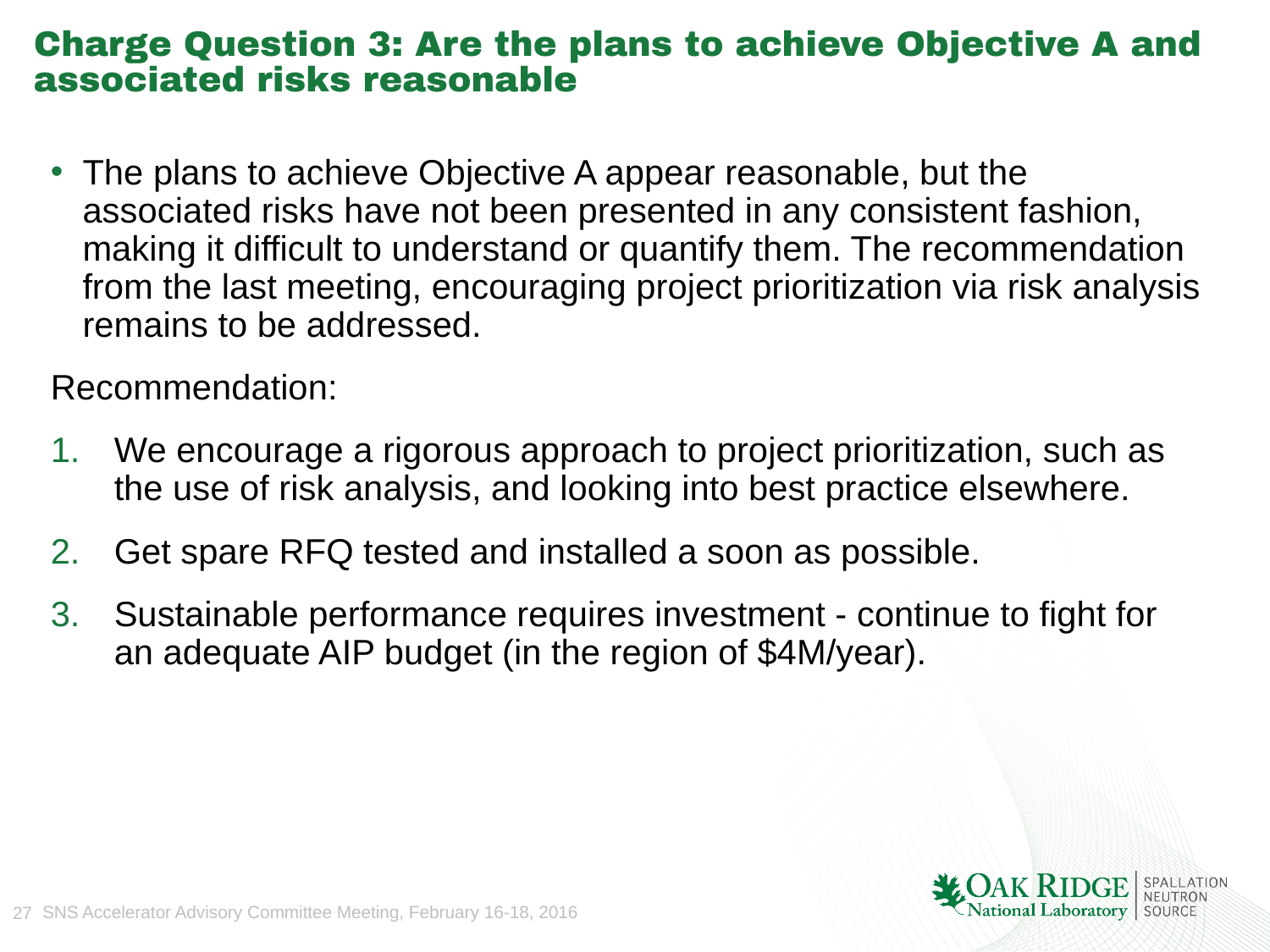

# Charge Question 3: Are the plans to achieve Objective A and associated risks reasonable
The plans to achieve Objective A appear reasonable, but the associated risks have not been presented in any consistent fashion, making it difficult to understand or quantify them. The recommendation from the last meeting, encouraging project prioritization via risk analysis remains to be addressed.
Recommendation:
We encourage a rigorous approach to project prioritization, such as the use of risk analysis, and looking into best practice elsewhere.
Get spare RFQ tested and installed a soon as possible.
Sustainable performance requires investment - continue to fight for an adequate AIP budget (in the region of $4M/year).